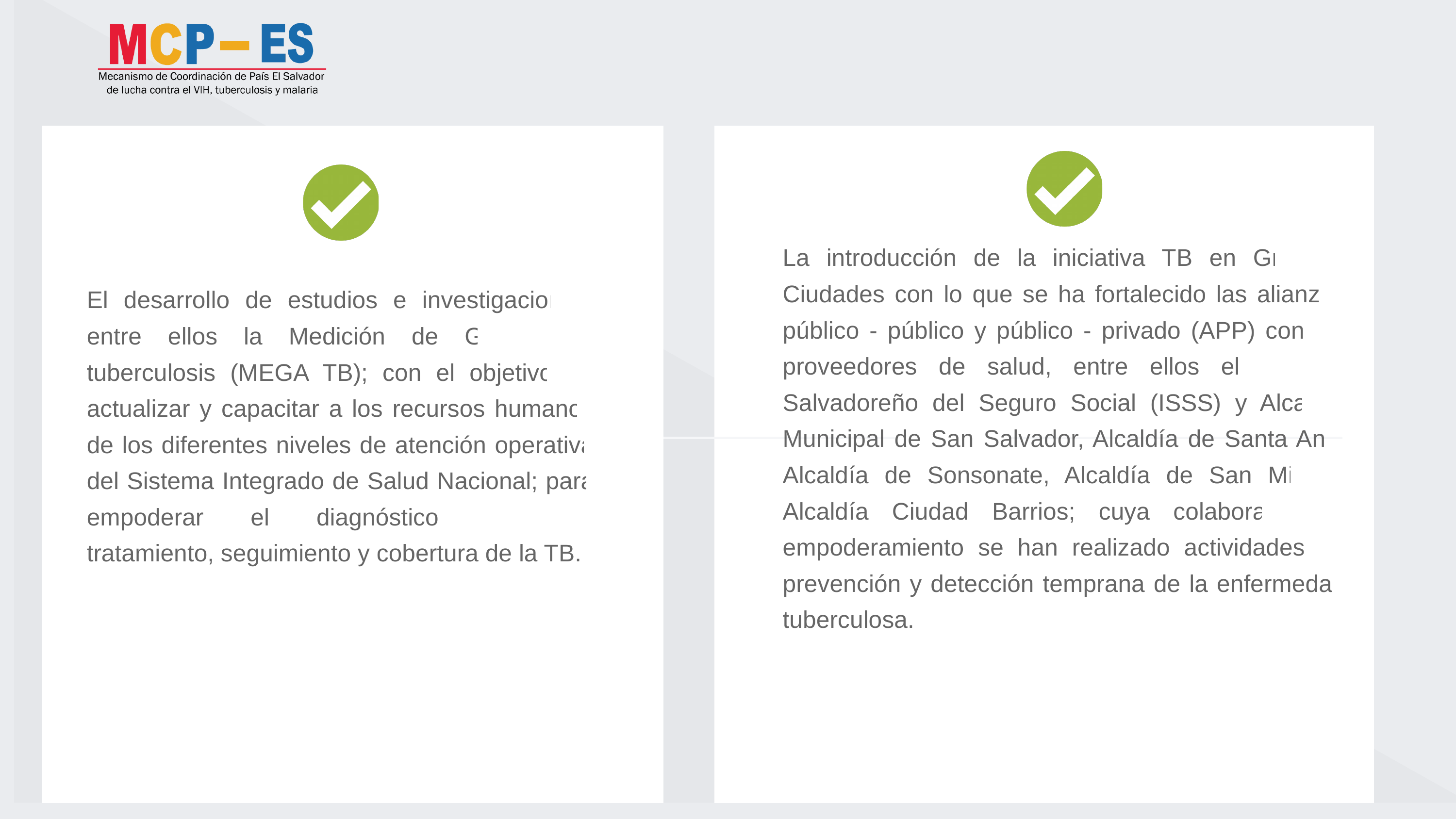

La introducción de la iniciativa TB en Grandes Ciudades con lo que se ha fortalecido las alianzas público - público y público - privado (APP) con los proveedores de salud, entre ellos el Instituto Salvadoreño del Seguro Social (ISSS) y Alcaldía Municipal de San Salvador, Alcaldía de Santa Ana, Alcaldía de Sonsonate, Alcaldía de San Miguel, Alcaldía Ciudad Barrios; cuya colaboración y empoderamiento se han realizado actividades de prevención y detección temprana de la enfermedad tuberculosa.

El desarrollo de estudios e investigaciones, entre ellos la Medición de Gastos en tuberculosis (MEGA TB); con el objetivo de actualizar y capacitar a los recursos humanos de los diferentes niveles de atención operativa del Sistema Integrado de Salud Nacional; para empoderar el diagnóstico temprano, tratamiento, seguimiento y cobertura de la TB.